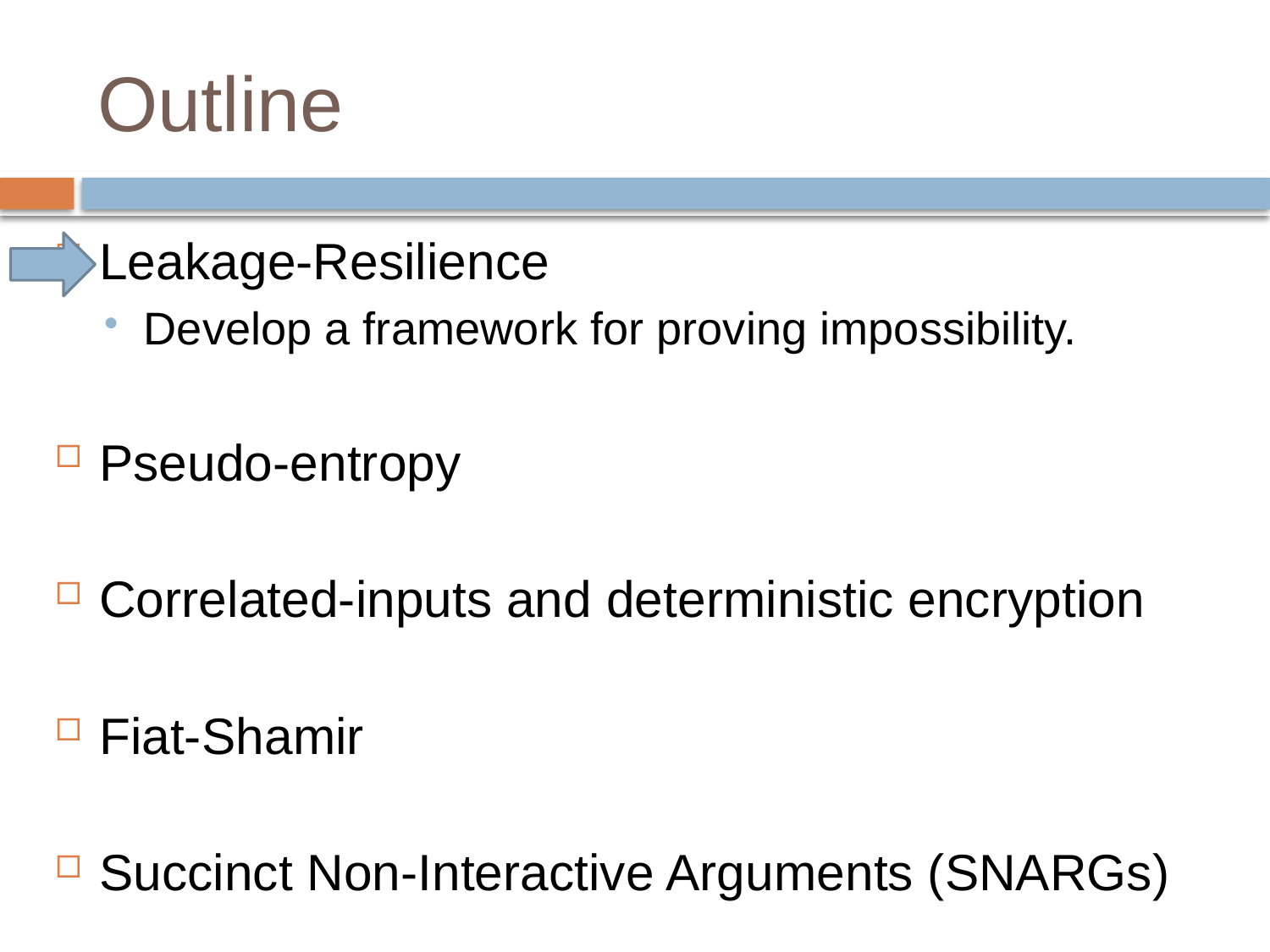

# Outline
Leakage-Resilience
Develop a framework for proving impossibility.

Pseudo-entropy

Correlated-inputs and deterministic encryption

Fiat-Shamir

Succinct Non-Interactive Arguments (SNARGs)